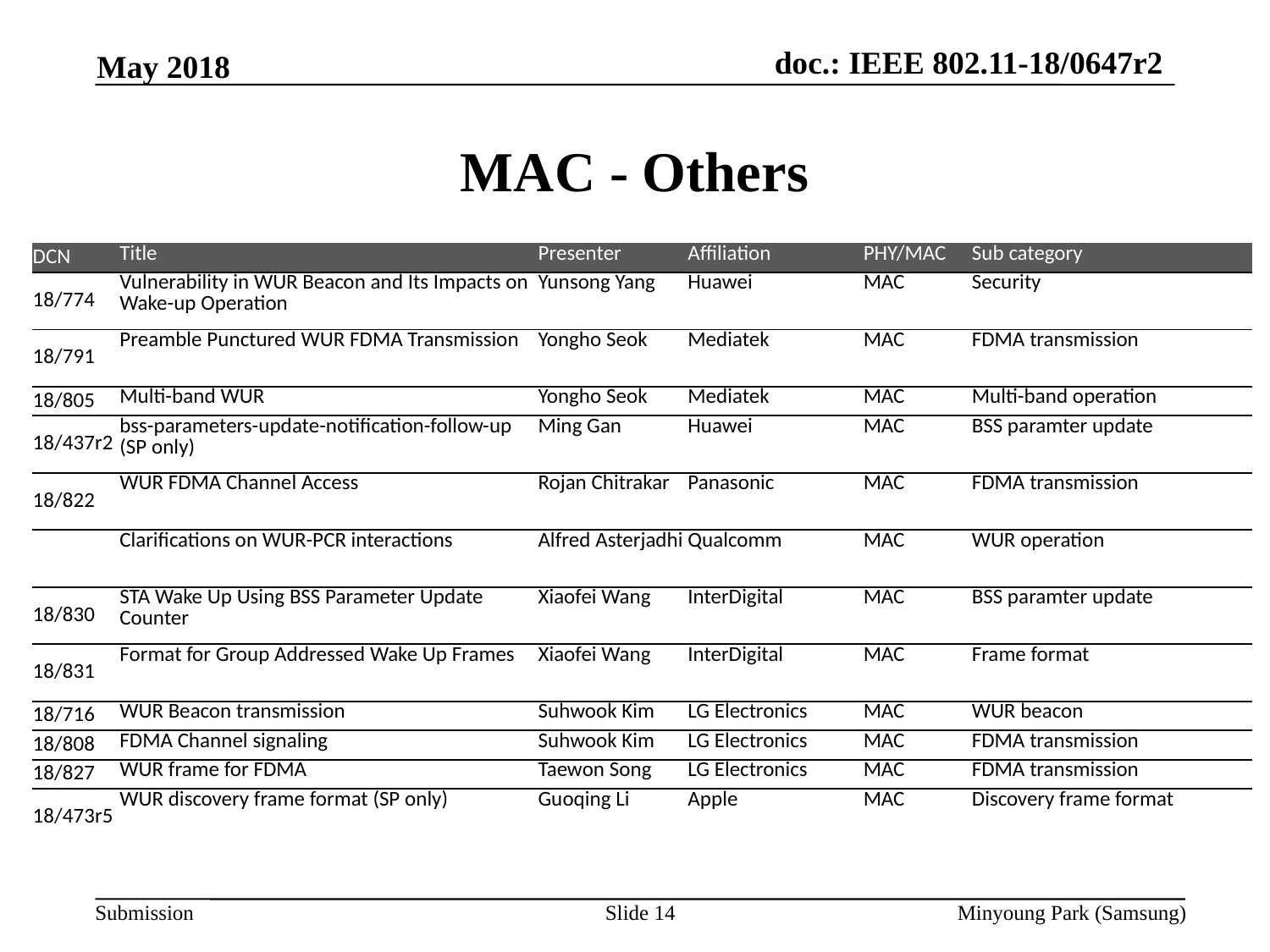

May 2018
# MAC - Others
| DCN | Title | Presenter | Affiliation | PHY/MAC | Sub category |
| --- | --- | --- | --- | --- | --- |
| 18/774 | Vulnerability in WUR Beacon and Its Impacts on Wake-up Operation | Yunsong Yang | Huawei | MAC | Security |
| 18/791 | Preamble Punctured WUR FDMA Transmission | Yongho Seok | Mediatek | MAC | FDMA transmission |
| 18/805 | Multi-band WUR | Yongho Seok | Mediatek | MAC | Multi-band operation |
| 18/437r2 | bss-parameters-update-notification-follow-up (SP only) | Ming Gan | Huawei | MAC | BSS paramter update |
| 18/822 | WUR FDMA Channel Access | Rojan Chitrakar | Panasonic | MAC | FDMA transmission |
|  | Clarifications on WUR-PCR interactions | Alfred Asterjadhi | Qualcomm | MAC | WUR operation |
| 18/830 | STA Wake Up Using BSS Parameter Update Counter | Xiaofei Wang | InterDigital | MAC | BSS paramter update |
| 18/831 | Format for Group Addressed Wake Up Frames | Xiaofei Wang | InterDigital | MAC | Frame format |
| 18/716 | WUR Beacon transmission | Suhwook Kim | LG Electronics | MAC | WUR beacon |
| 18/808 | FDMA Channel signaling | Suhwook Kim | LG Electronics | MAC | FDMA transmission |
| 18/827 | WUR frame for FDMA | Taewon Song | LG Electronics | MAC | FDMA transmission |
| 18/473r5 | WUR discovery frame format (SP only) | Guoqing Li | Apple | MAC | Discovery frame format |
Slide 14
Minyoung Park (Samsung)